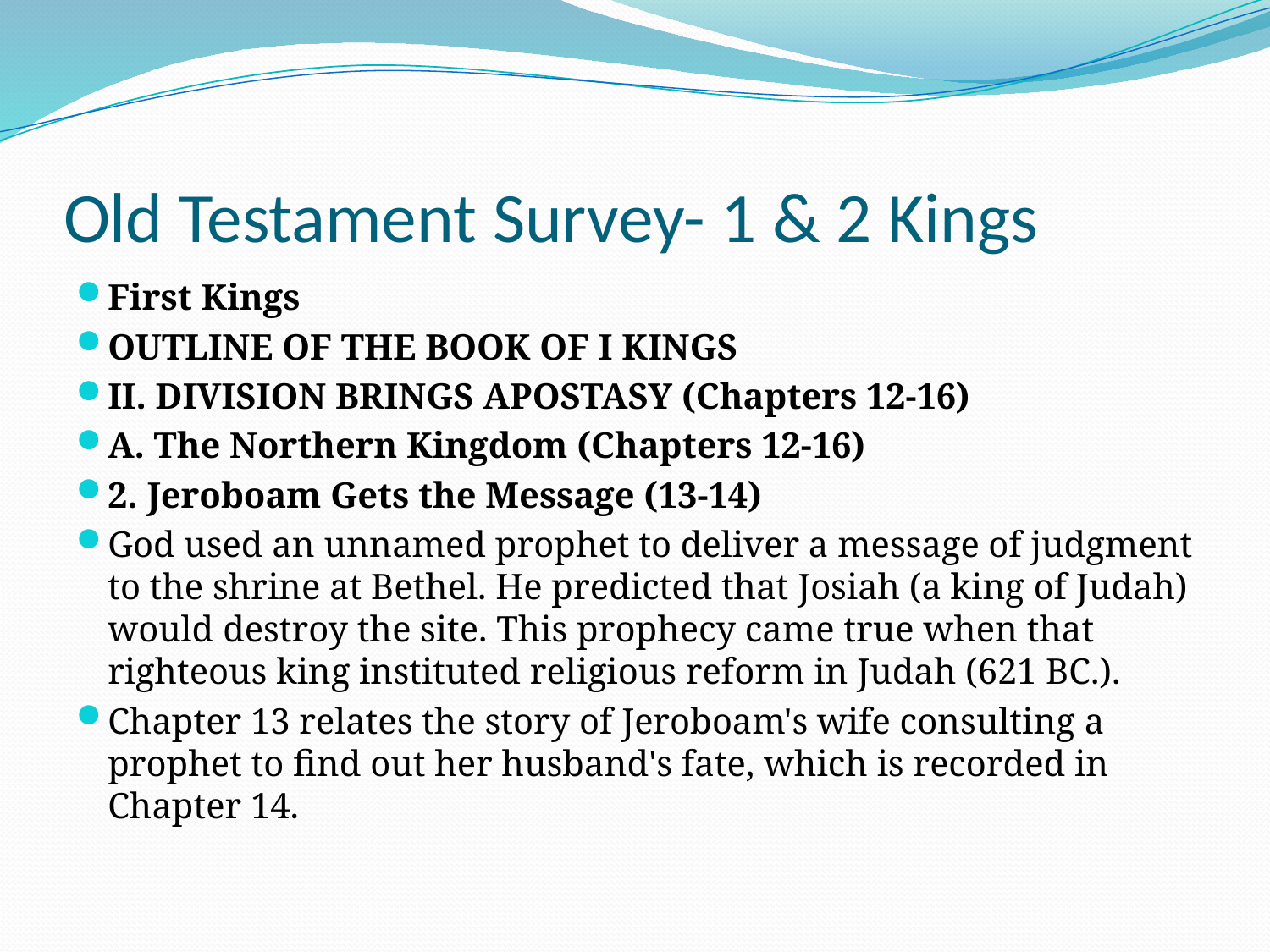

# Old Testament Survey- 1 & 2 Kings
First Kings
OUTLINE OF THE BOOK OF I KINGS
II. DIVISION BRINGS APOSTASY (Chapters 12-16)
A. The Northern Kingdom (Chapters 12-16)
2. Jeroboam Gets the Message (13-14)
God used an unnamed prophet to deliver a message of judgment to the shrine at Bethel. He predicted that Josiah (a king of Judah) would destroy the site. This prophecy came true when that righteous king instituted religious reform in Judah (621 BC.).
Chapter 13 relates the story of Jeroboam's wife consulting a prophet to find out her husband's fate, which is recorded in Chapter 14.